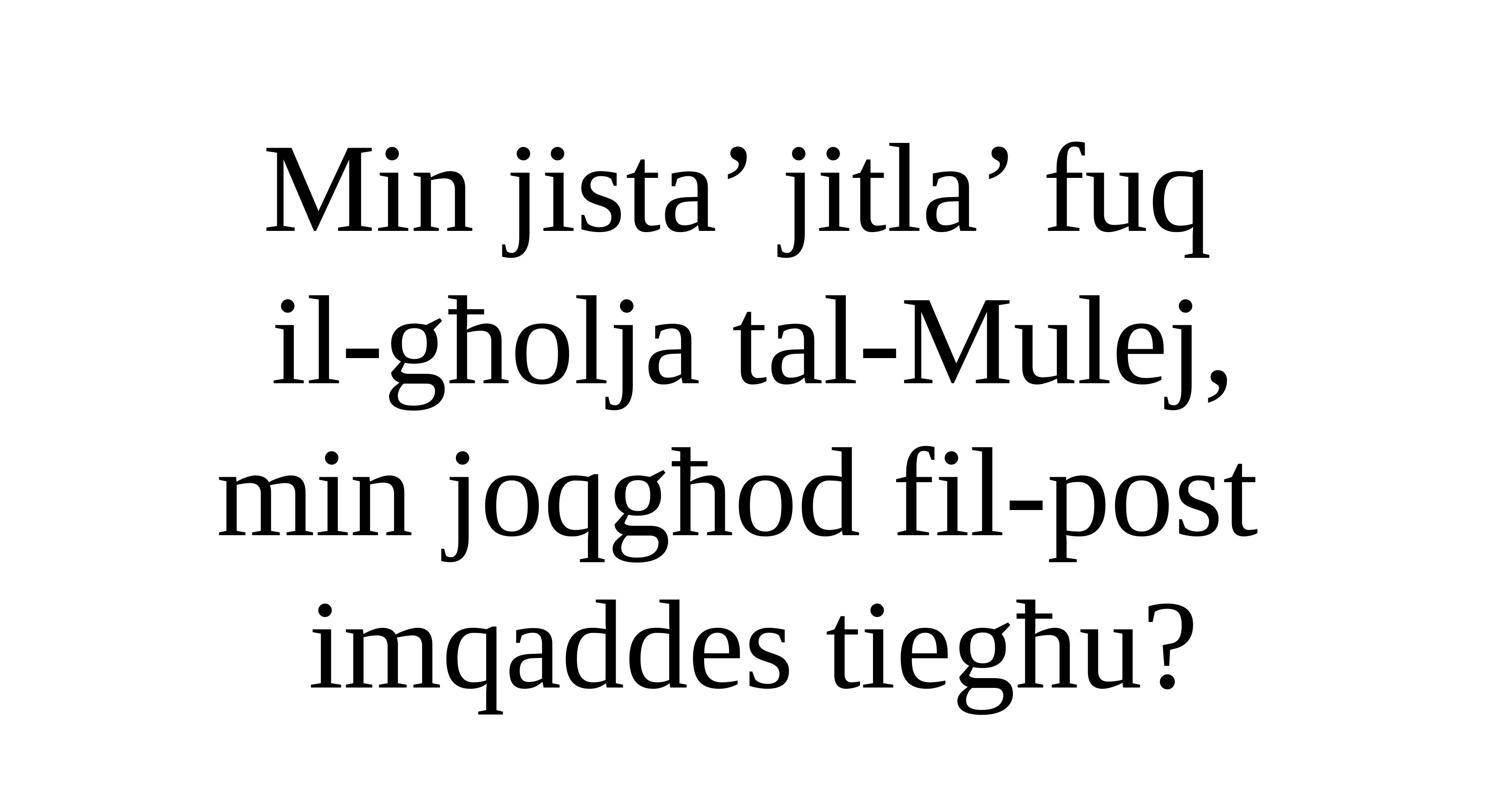

Min jista’ jitla’ fuq
il-għolja tal-Mulej,
min joqgħod fil-post
imqaddes tiegħu?